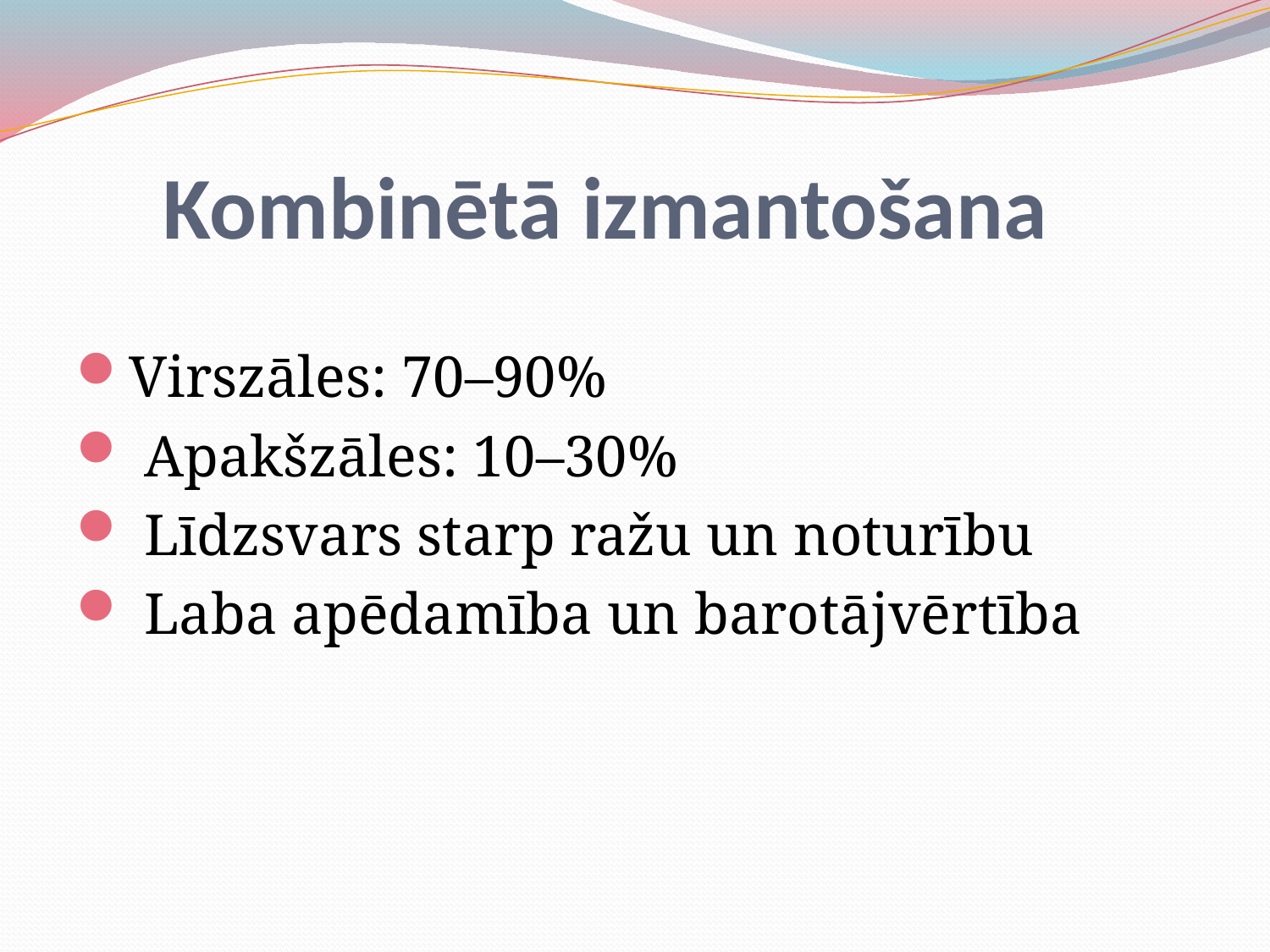

# Kombinētā izmantošana

Virszāles: 70–90%
 Apakšzāles: 10–30%
 Līdzsvars starp ražu un noturību
 Laba apēdamība un barotājvērtība